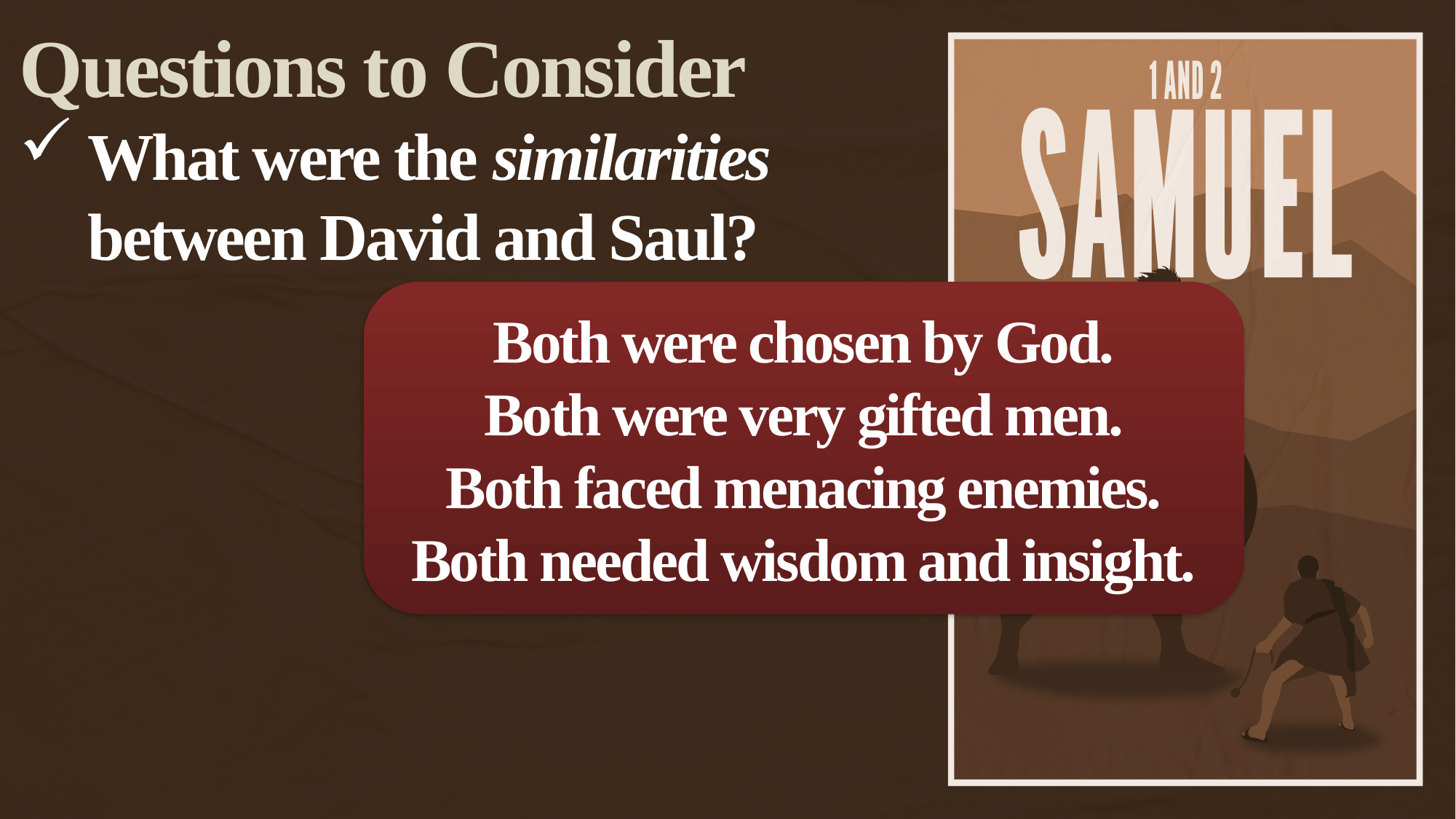

Questions to Consider
What were the similarities between David and Saul?
Both were chosen by God.
Both were very gifted men.
Both faced menacing enemies.
Both needed wisdom and insight.